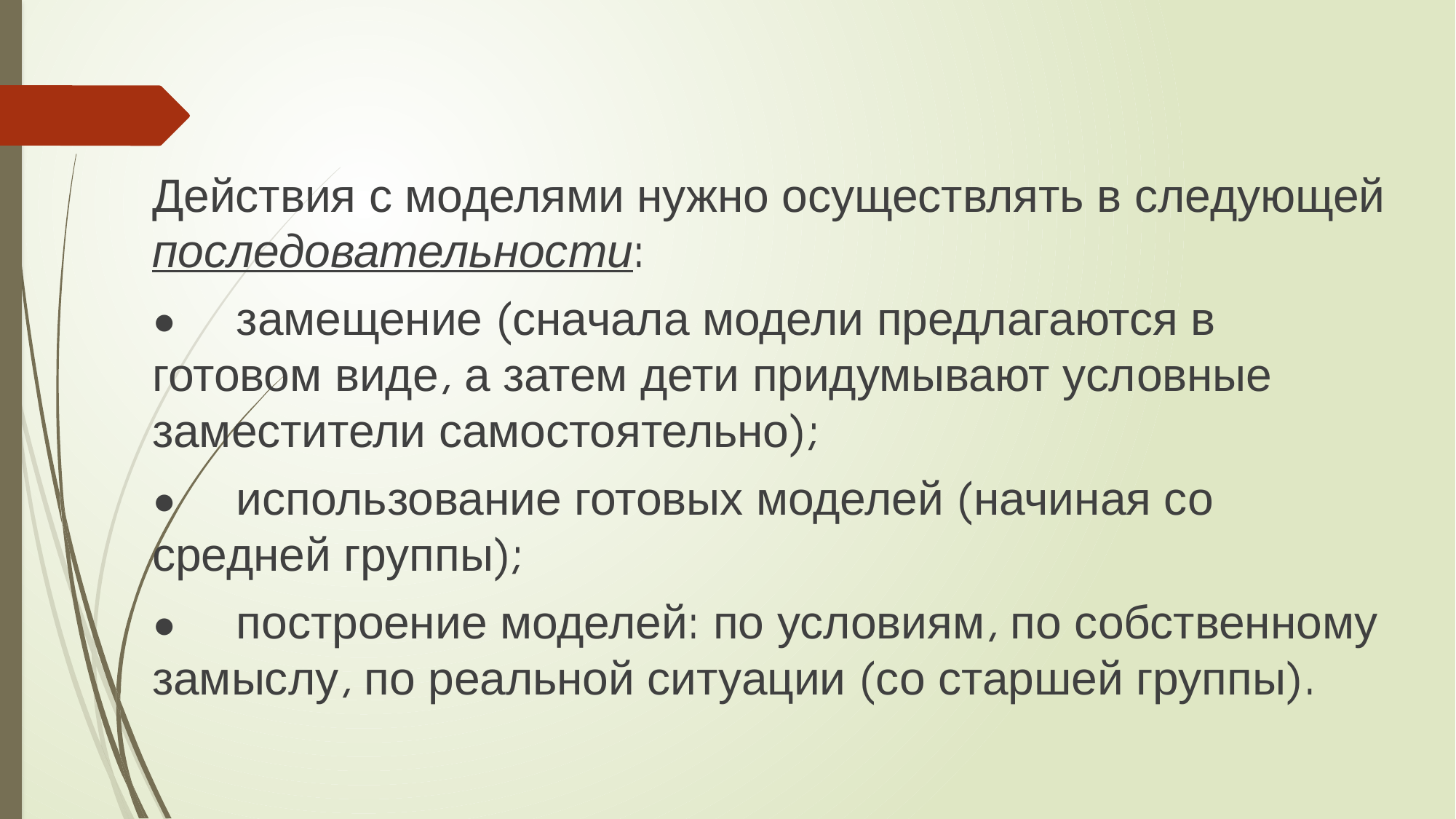

#
Действия с моделями нужно осуществлять в следующей последовательности:
•	замещение (сначала модели предлагаются в готовом виде, а затем дети придумывают условные заместители самостоятельно);
•	использование готовых моделей (начиная со средней группы);
•	построение моделей: по условиям, по собственному замыслу, по реальной ситуации (со старшей группы).